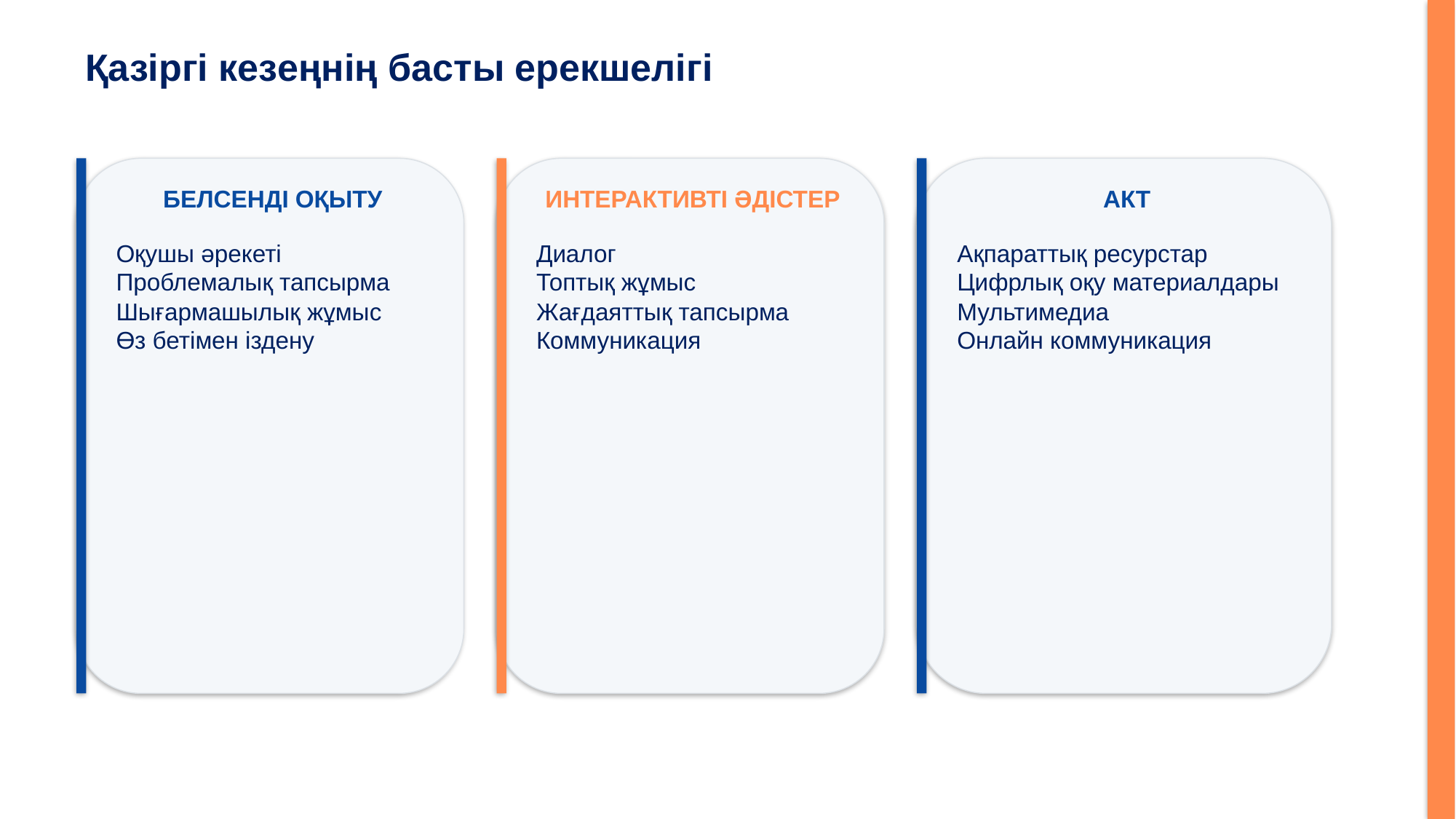

Қазіргі кезеңнің басты ерекшелігі

БЕЛСЕНДІ ОҚЫТУ
ИНТЕРАКТИВТІ ӘДІСТЕР
АКТ
Оқушы әрекеті
Проблемалық тапсырма
Шығармашылық жұмыс
Өз бетімен іздену
Диалог
Топтық жұмыс
Жағдаяттық тапсырма
Коммуникация
Ақпараттық ресурстар
Цифрлық оқу материалдары
Мультимедиа
Онлайн коммуникация